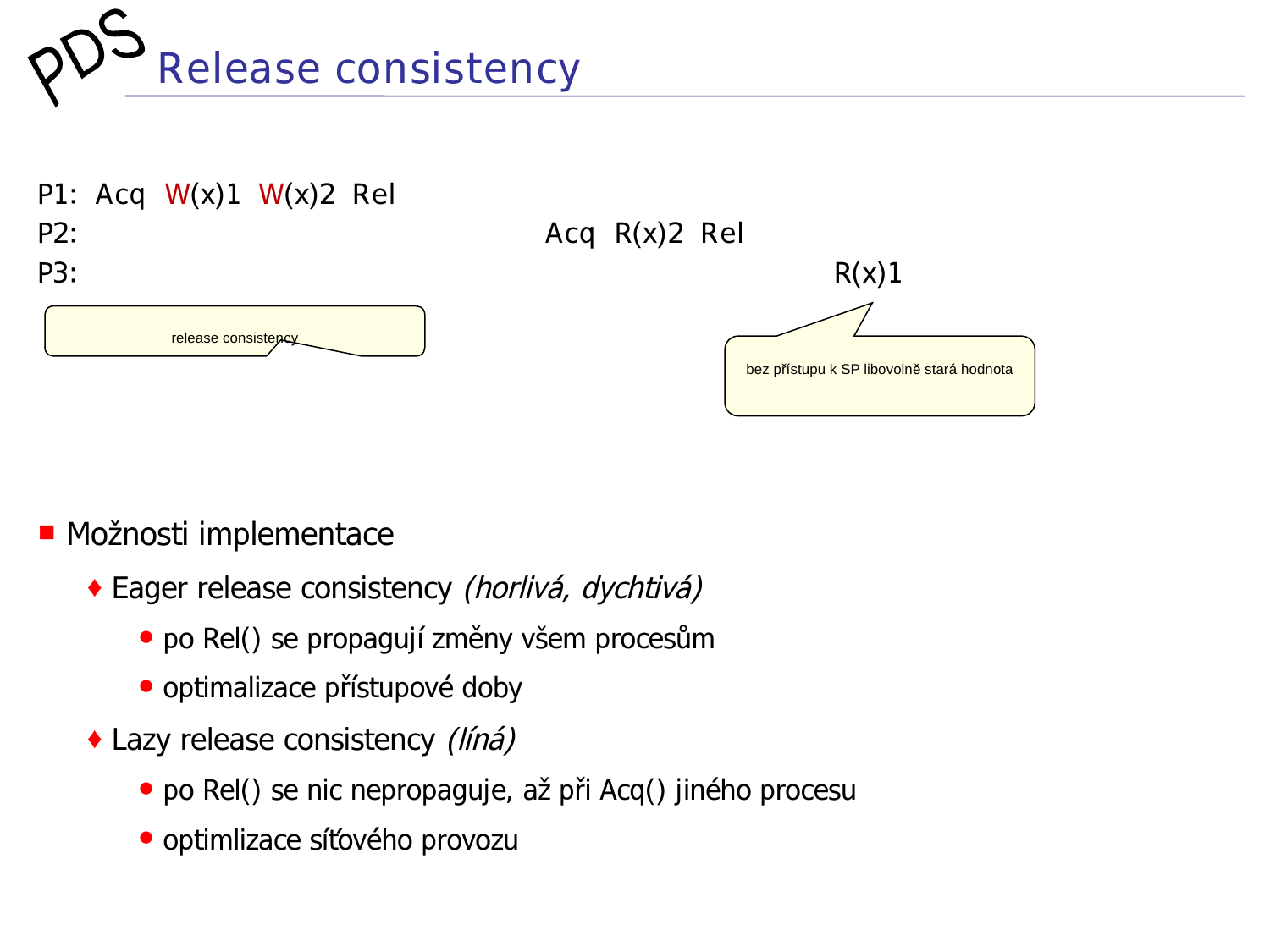

# Release consistency

P1:  Acq  W(x)1  W(x)2  Rel
P2:				Acq  R(x)2  Rel
P3:						    R(x)1

 Možnosti implementace
Eager release consistency (horlivá, dychtivá)
 po Rel() se propagují změny všem procesům
 optimalizace přístupové doby
Lazy release consistency (líná)
 po Rel() se nic nepropaguje, až při Acq() jiného procesu
 optimlizace síťového provozu
release consistency
bez přístupu k SP libovolně stará hodnota